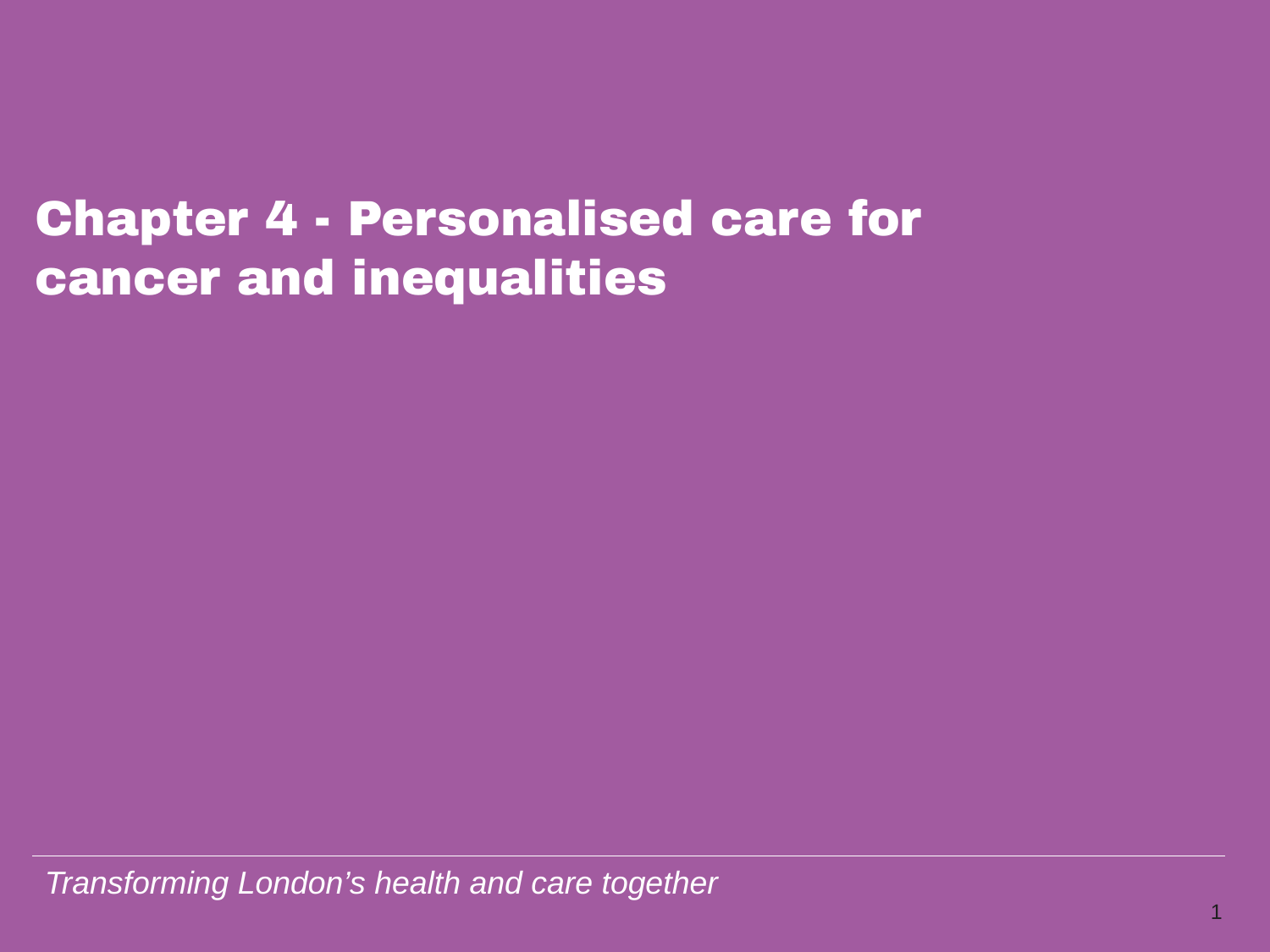

Chapter 4 - Personalised care for cancer and inequalities

1